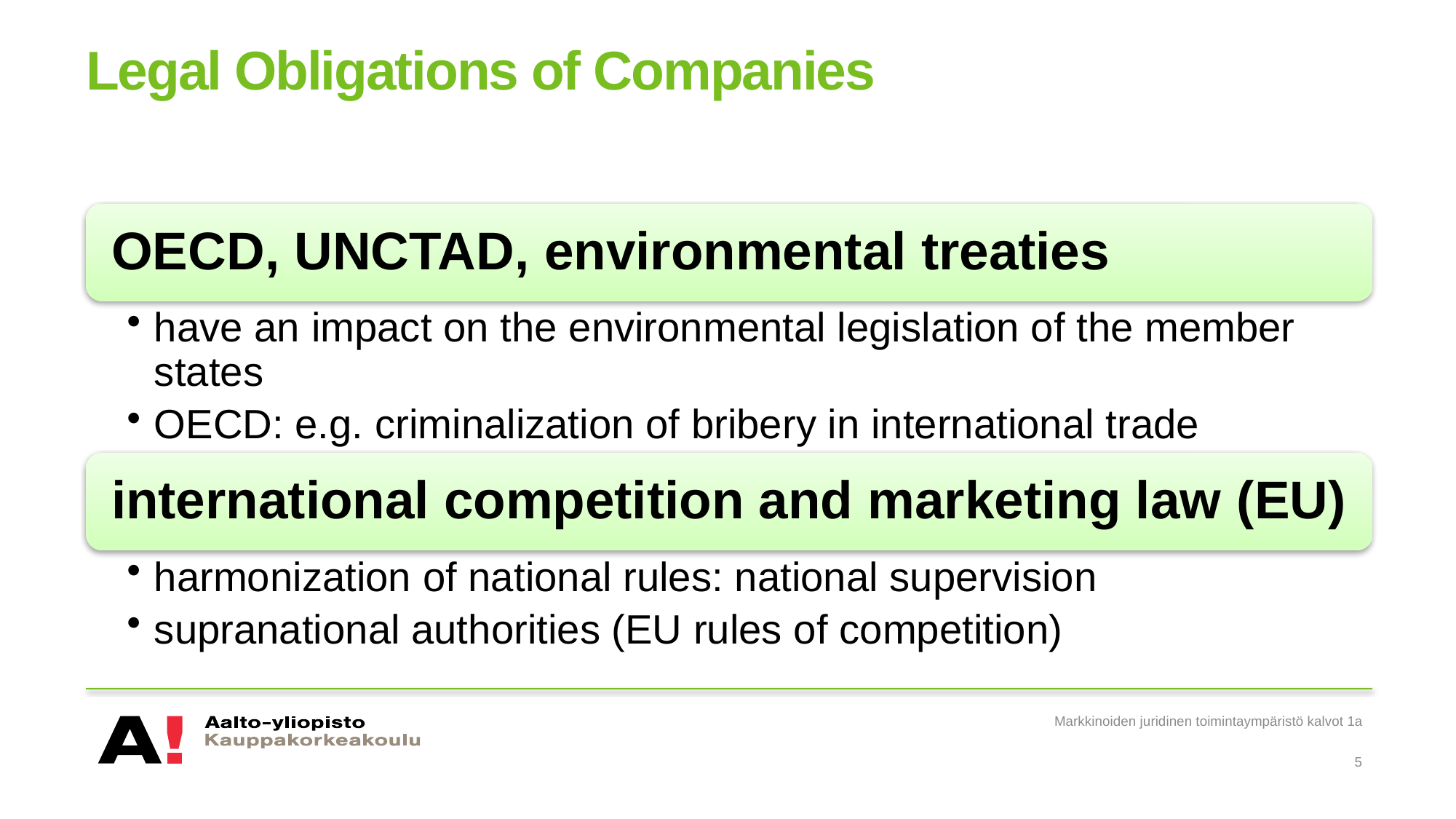

# Legal Obligations of Companies
OECD, UNCTAD, environmental treaties
have an impact on the environmental legislation of the member states
OECD: e.g. criminalization of bribery in international trade
international competition and marketing law (EU)
harmonization of national rules: national supervision
supranational authorities (EU rules of competition)
Markkinoiden juridinen toimintaympäristö kalvot 1a
5